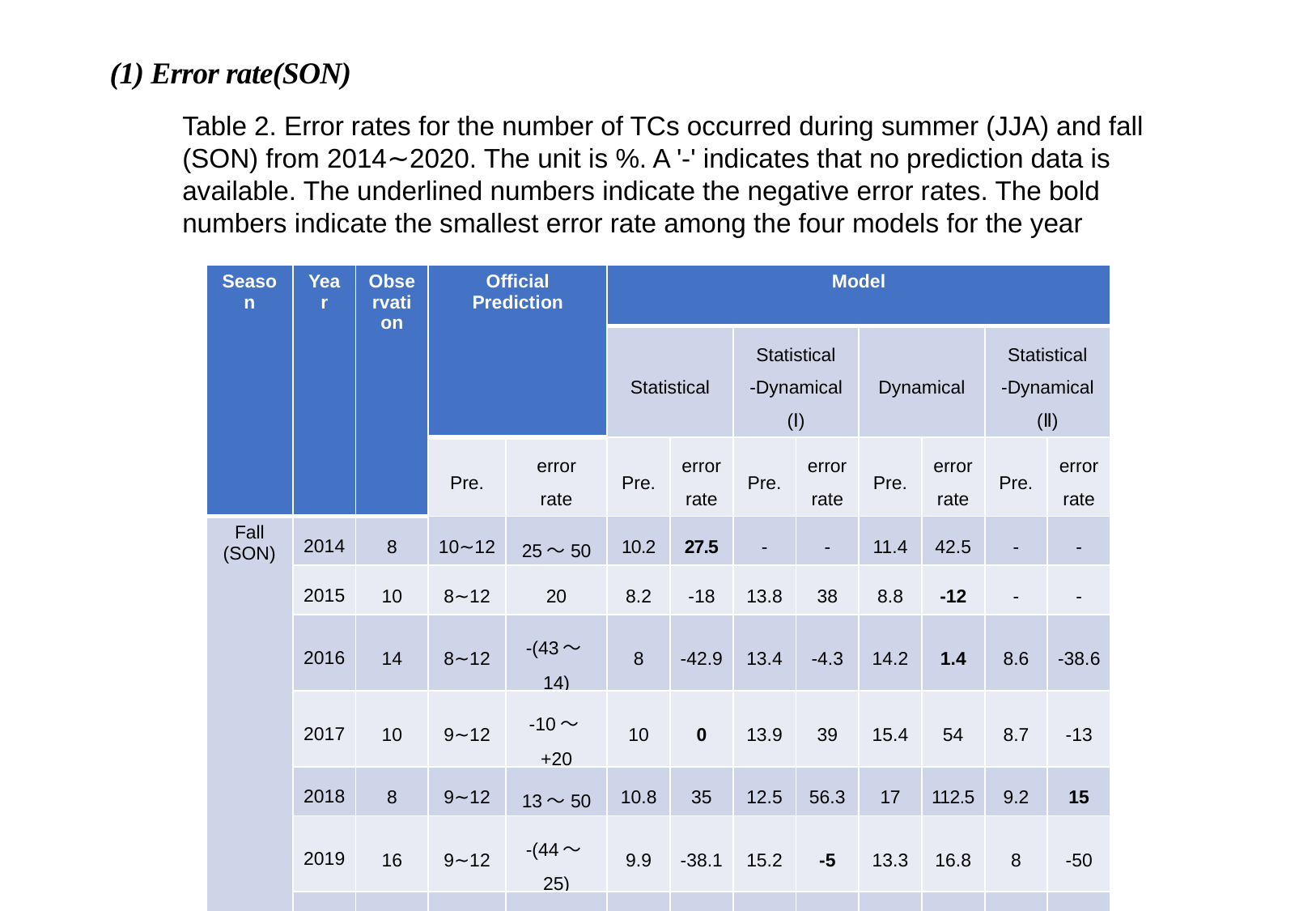

(1) Error rate(SON)

Table 2. Error rates for the number of TCs occurred during summer (JJA) and fall (SON) from 2014∼2020. The unit is %. A '-' indicates that no prediction data is available. The underlined numbers indicate the negative error rates. The bold numbers indicate the smallest error rate among the four models for the year
| Season | Year | Observation | Official Prediction |  | Model |  |  |  |  |  |  |  |
| --- | --- | --- | --- | --- | --- | --- | --- | --- | --- | --- | --- | --- |
|  |  |  |  |  | Statistical |  | Statistical -Dynamical (Ⅰ) |  | Dynamical |  | Statistical -Dynamical (Ⅱ) |  |
|  |  |  | Pre. | error rate | Pre. | error rate | Pre. | error rate | Pre. | error rate | Pre. | error rate |
| Fall (SON) | 2014 | 8 | 10∼12 | 25〜50 | 10.2 | 27.5 | - | - | 11.4 | 42.5 | - | - |
|  | 2015 | 10 | 8∼12 | 20 | 8.2 | -18 | 13.8 | 38 | 8.8 | -12 | - | - |
|  | 2016 | 14 | 8∼12 | -(43〜14) | 8 | -42.9 | 13.4 | -4.3 | 14.2 | 1.4 | 8.6 | -38.6 |
|  | 2017 | 10 | 9∼12 | -10〜+20 | 10 | 0 | 13.9 | 39 | 15.4 | 54 | 8.7 | -13 |
|  | 2018 | 8 | 9∼12 | 13〜50 | 10.8 | 35 | 12.5 | 56.3 | 17 | 112.5 | 9.2 | 15 |
|  | 2019 | 16 | 9∼12 | -(44〜25) | 9.9 | -38.1 | 15.2 | -5 | 13.3 | 16.8 | 8 | -50 |
|  | 2020 | 12 | 11∼13 | -8〜+8 | 10.2 | -21.5 | 13.2 | 1.5 | 14.8 | 13.8 | 6.9 | -46.9 |